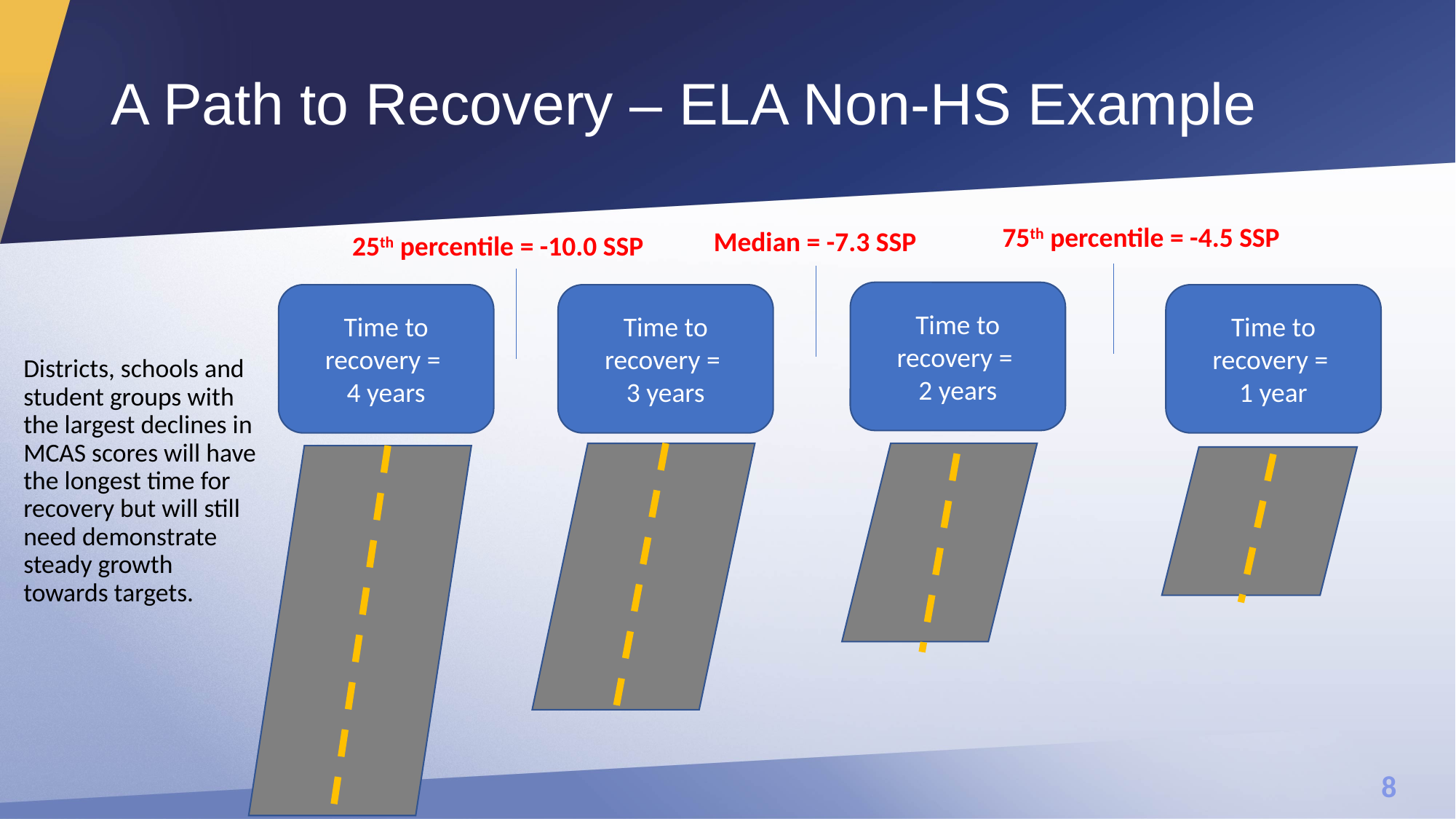

# A Path to Recovery – ELA Non-HS Example
75th percentile = -4.5 SSP
Median = -7.3 SSP
25th percentile = -10.0 SSP
Time to recovery =
2 years
Time to recovery =
4 years
Time to recovery =
3 years
Time to recovery =
1 year
Districts, schools and student groups with the largest declines in MCAS scores will have the longest time for recovery but will still need demonstrate steady growth towards targets.